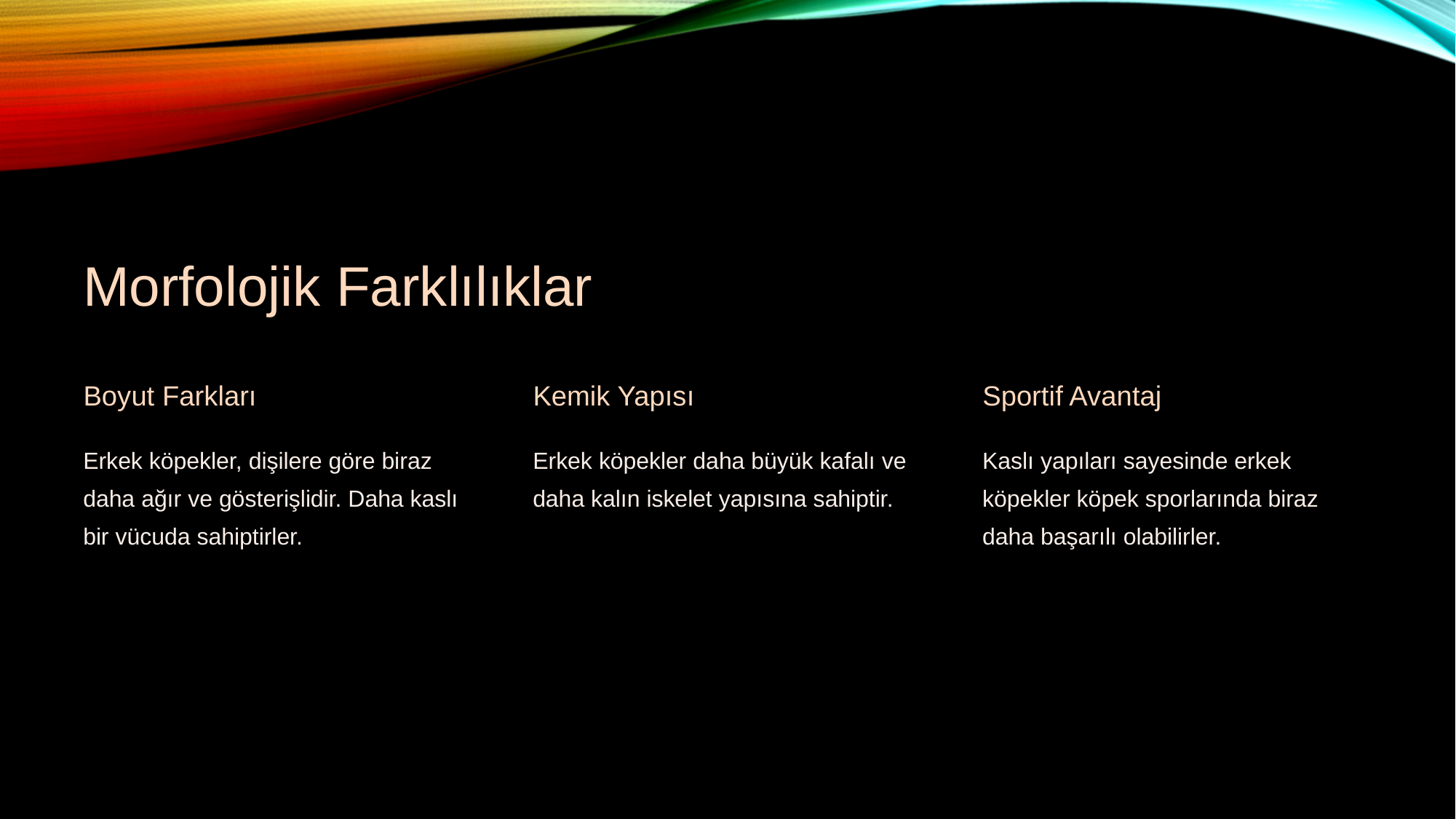

Morfolojik Farklılıklar
Boyut Farkları
Kemik Yapısı
Sportif Avantaj
Erkek köpekler, dişilere göre biraz daha ağır ve gösterişlidir. Daha kaslı bir vücuda sahiptirler.
Erkek köpekler daha büyük kafalı ve daha kalın iskelet yapısına sahiptir.
Kaslı yapıları sayesinde erkek köpekler köpek sporlarında biraz daha başarılı olabilirler.